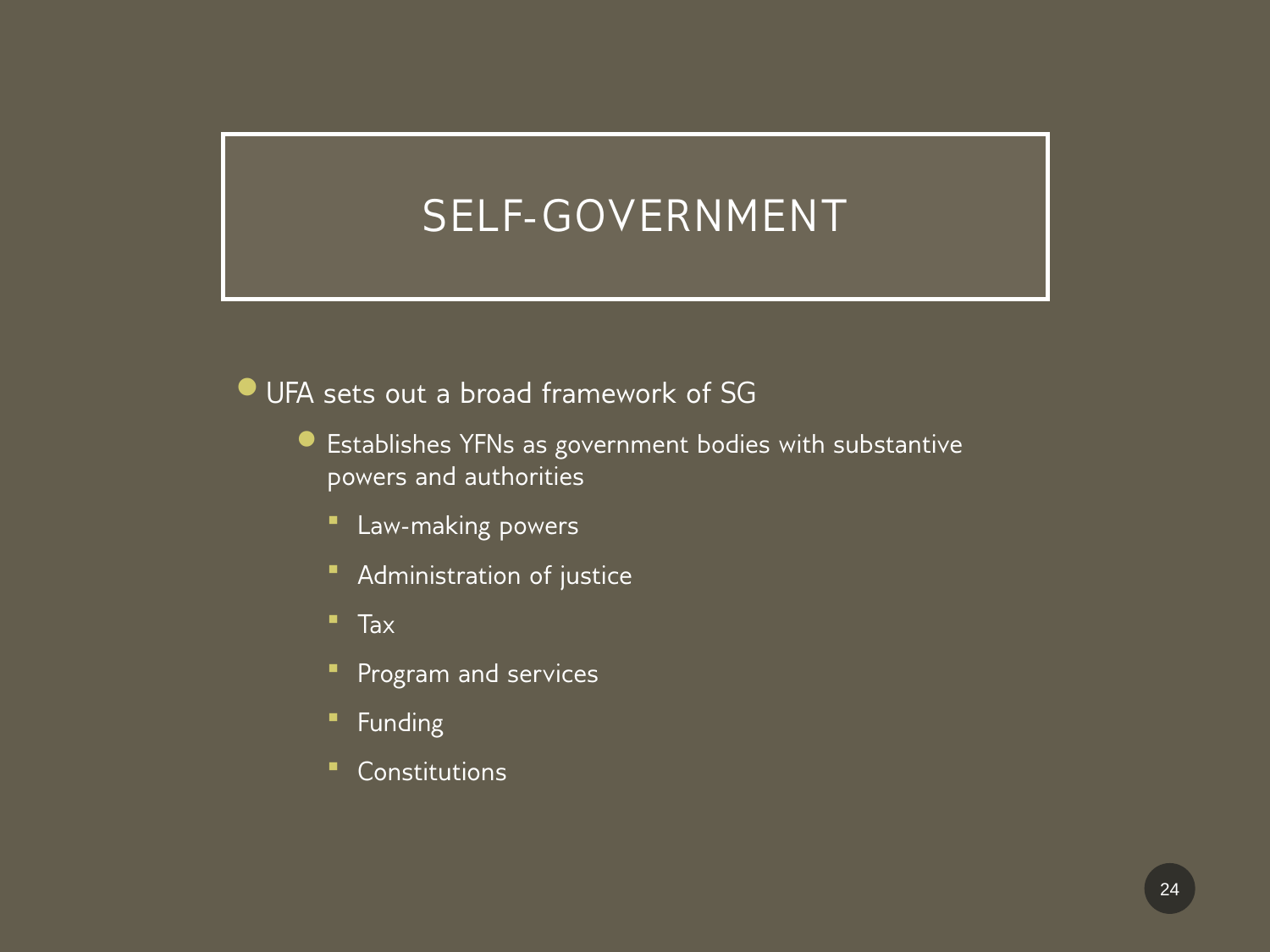

# Self-government
UFA sets out a broad framework of SG
Establishes YFNs as government bodies with substantive powers and authorities
Law-making powers
Administration of justice
Tax
Program and services
Funding
Constitutions
24